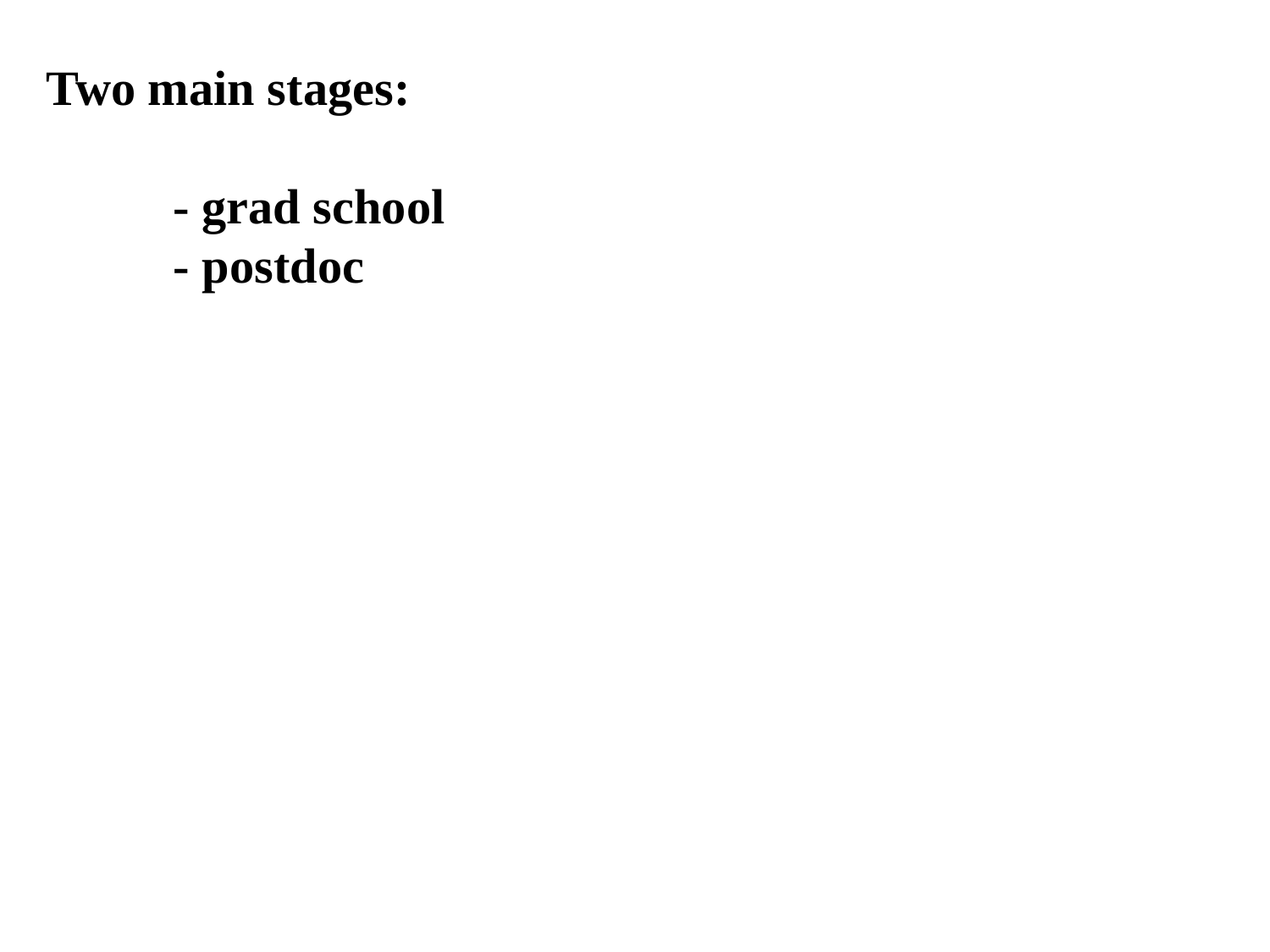

Two main stages:

	- grad school
	- postdoc